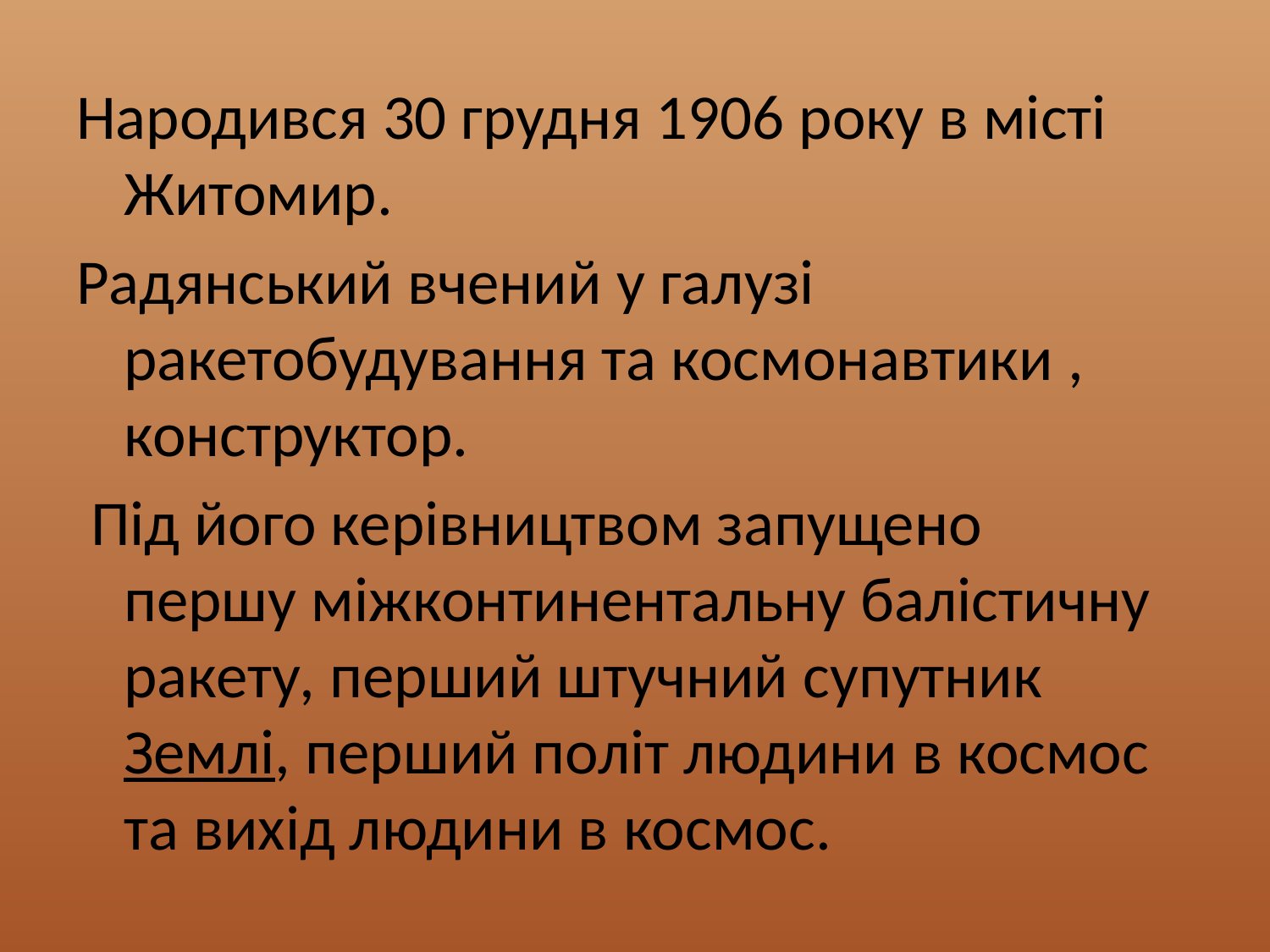

Народився 30 грудня 1906 року в місті Житомир.
Радянський вчений у галузі ракетобудування та космонавтики , конструктор.
 Під його керівництвом запущено першу міжконтинентальну балістичну ракету, перший штучний супутник Землі, перший політ людини в космос та вихід людини в космос.